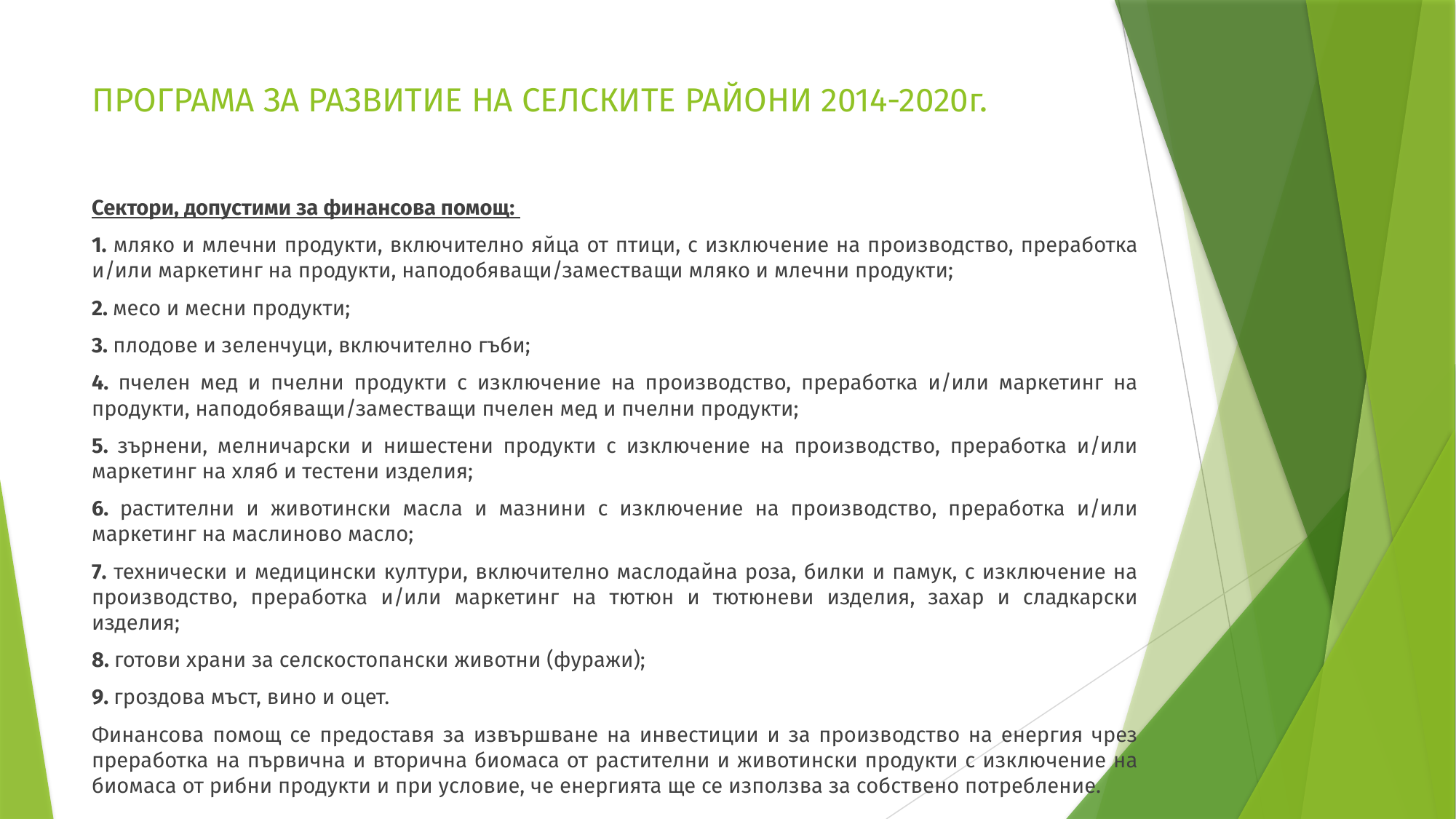

# ПРОГРАМА ЗА РАЗВИТИЕ НА СЕЛСКИТЕ РАЙОНИ 2014-2020г.
Сектори, допустими за финансова помощ:
1. мляко и млечни продукти, включително яйца от птици, с изключение на производство, преработка и/или маркетинг на продукти, наподобяващи/заместващи мляко и млечни продукти;
2. месо и месни продукти;
3. плодове и зеленчуци, включително гъби;
4. пчелен мед и пчелни продукти с изключение на производство, преработка и/или маркетинг на продукти, наподобяващи/заместващи пчелен мед и пчелни продукти;
5. зърнени, мелничарски и нишестени продукти с изключение на производство, преработка и/или маркетинг на хляб и тестени изделия;
6. растителни и животински масла и мазнини с изключение на производство, преработка и/или маркетинг на маслиново масло;
7. технически и медицински култури, включително маслодайна роза, билки и памук, с изключение на производство, преработка и/или маркетинг на тютюн и тютюневи изделия, захар и сладкарски изделия;
8. готови храни за селскостопански животни (фуражи);
9. гроздова мъст, вино и оцет.
Финансова помощ се предоставя за извършване на инвестиции и за производство на енергия чрез преработка на първична и вторична биомаса от растителни и животински продукти с изключение на биомаса от рибни продукти и при условие, че енергията ще се използва за собствено потребление.